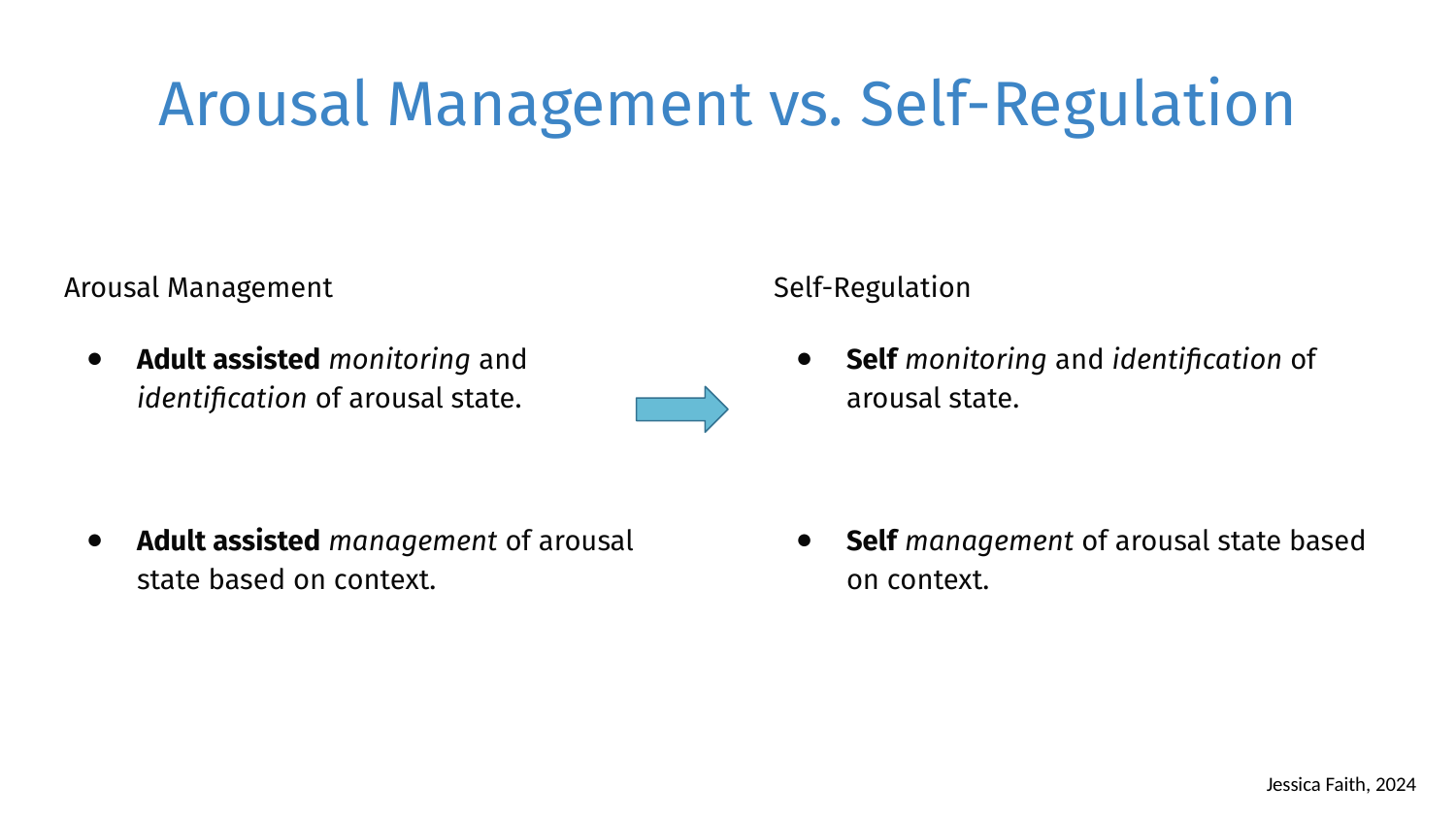

# Arousal Management vs. Self-Regulation

Arousal Management
Adult assisted monitoring and identification of arousal state.

Adult assisted management of arousal state based on context.

Self-Regulation
Self monitoring and identification of arousal state.

Self management of arousal state based on context.

Jessica Faith, 2024